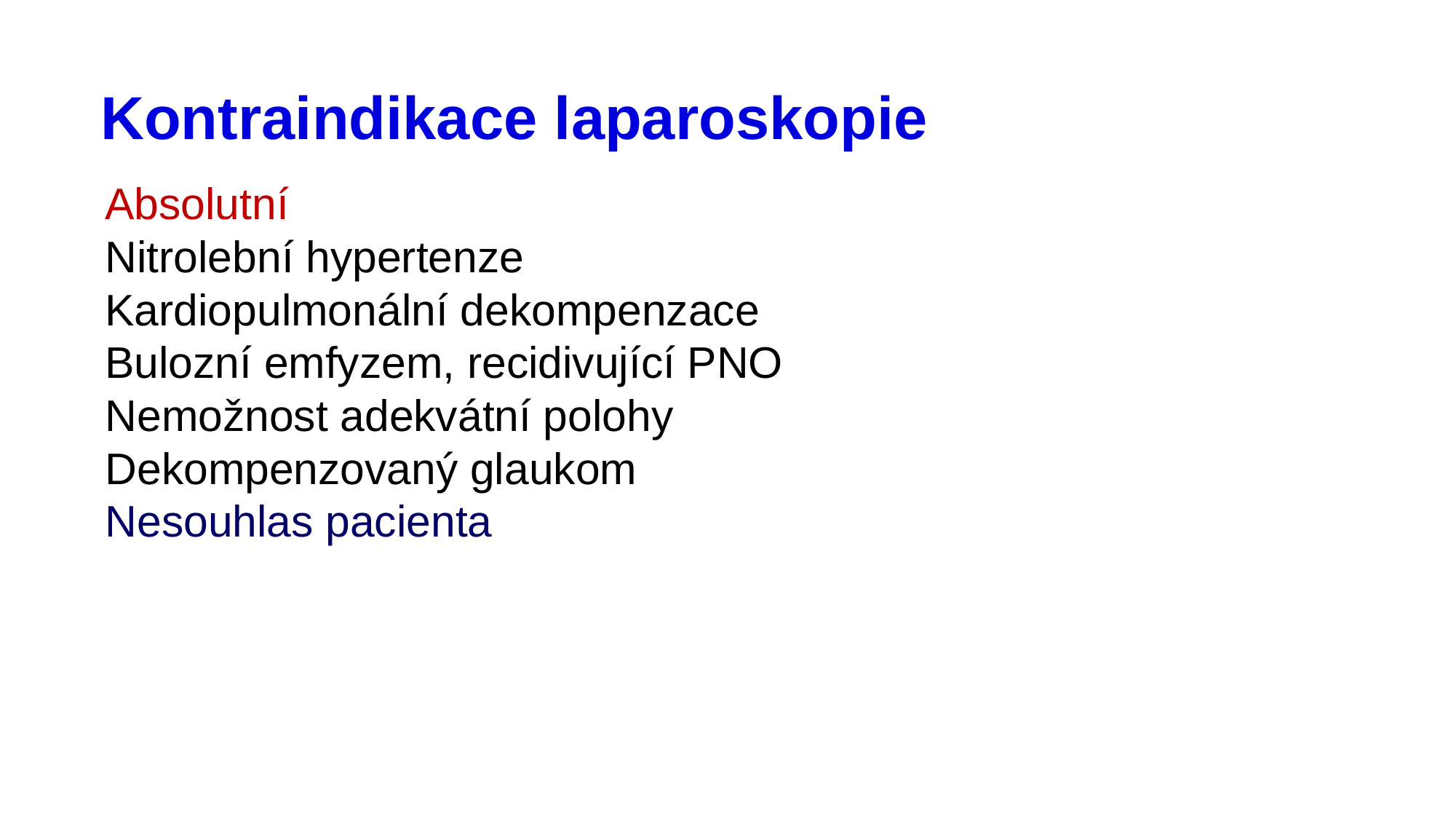

# Kontraindikace laparoskopie
Absolutní
Nitrolební hypertenze
Kardiopulmonální dekompenzace
Bulozní emfyzem, recidivující PNO
Nemožnost adekvátní polohy
Dekompenzovaný glaukom
Nesouhlas pacienta